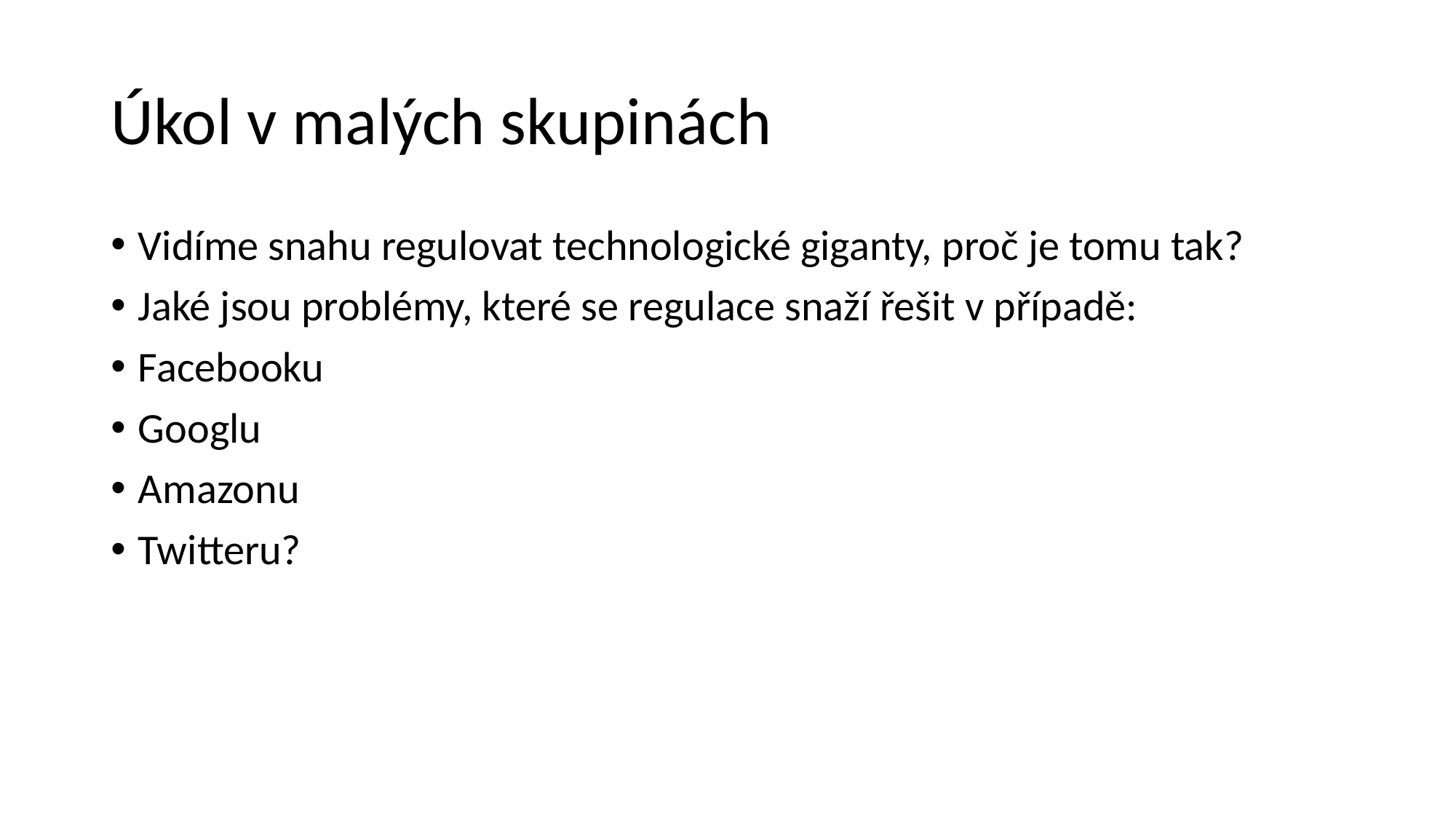

# Úkol v malých skupinách
Vidíme snahu regulovat technologické giganty, proč je tomu tak?
Jaké jsou problémy, které se regulace snaží řešit v případě:
Facebooku
Googlu
Amazonu
Twitteru?